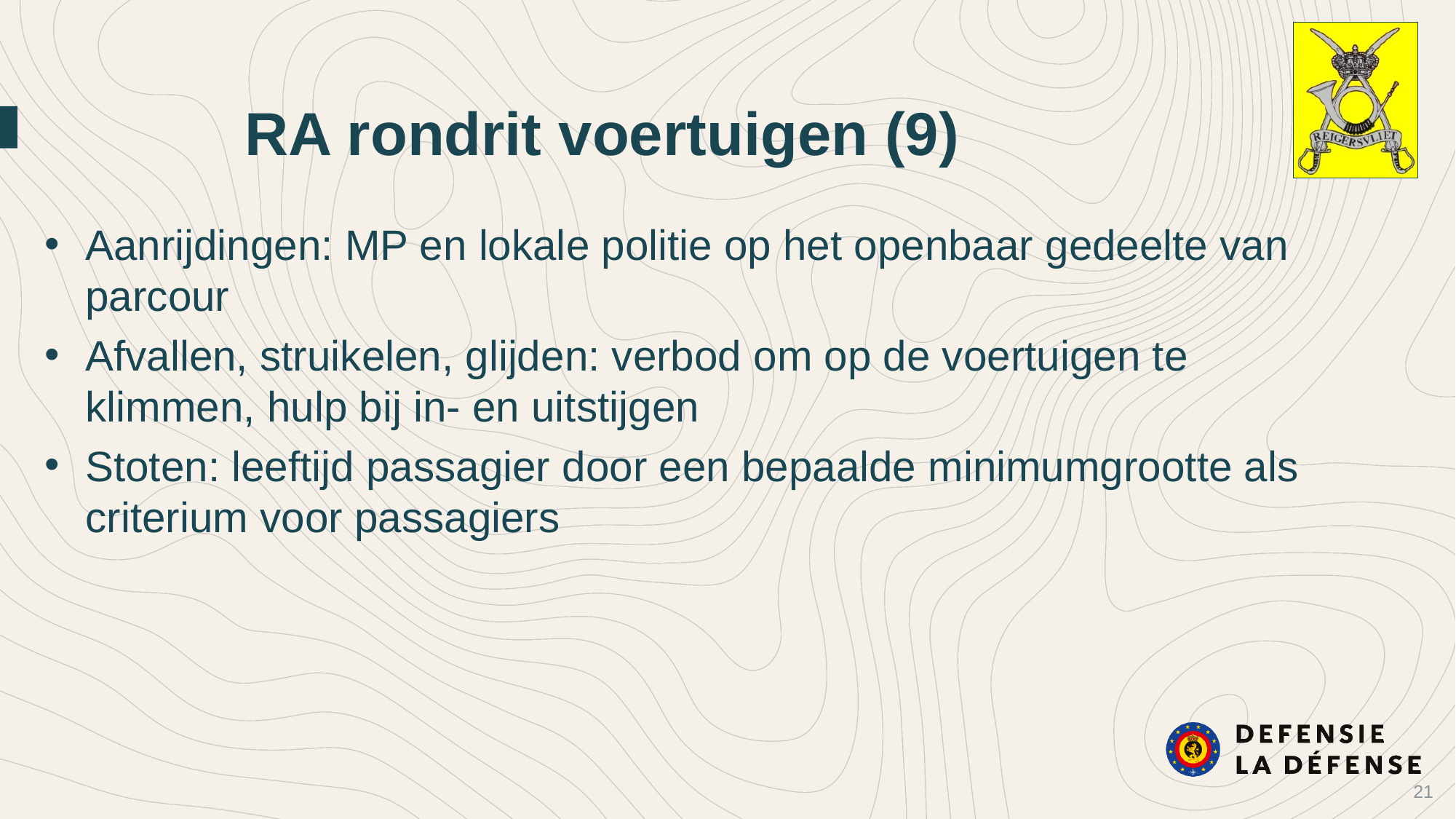

RA rondrit voertuigen (9)
Aanrijdingen: MP en lokale politie op het openbaar gedeelte van parcour
Afvallen, struikelen, glijden: verbod om op de voertuigen te klimmen, hulp bij in- en uitstijgen
Stoten: leeftijd passagier door een bepaalde minimumgrootte als criterium voor passagiers